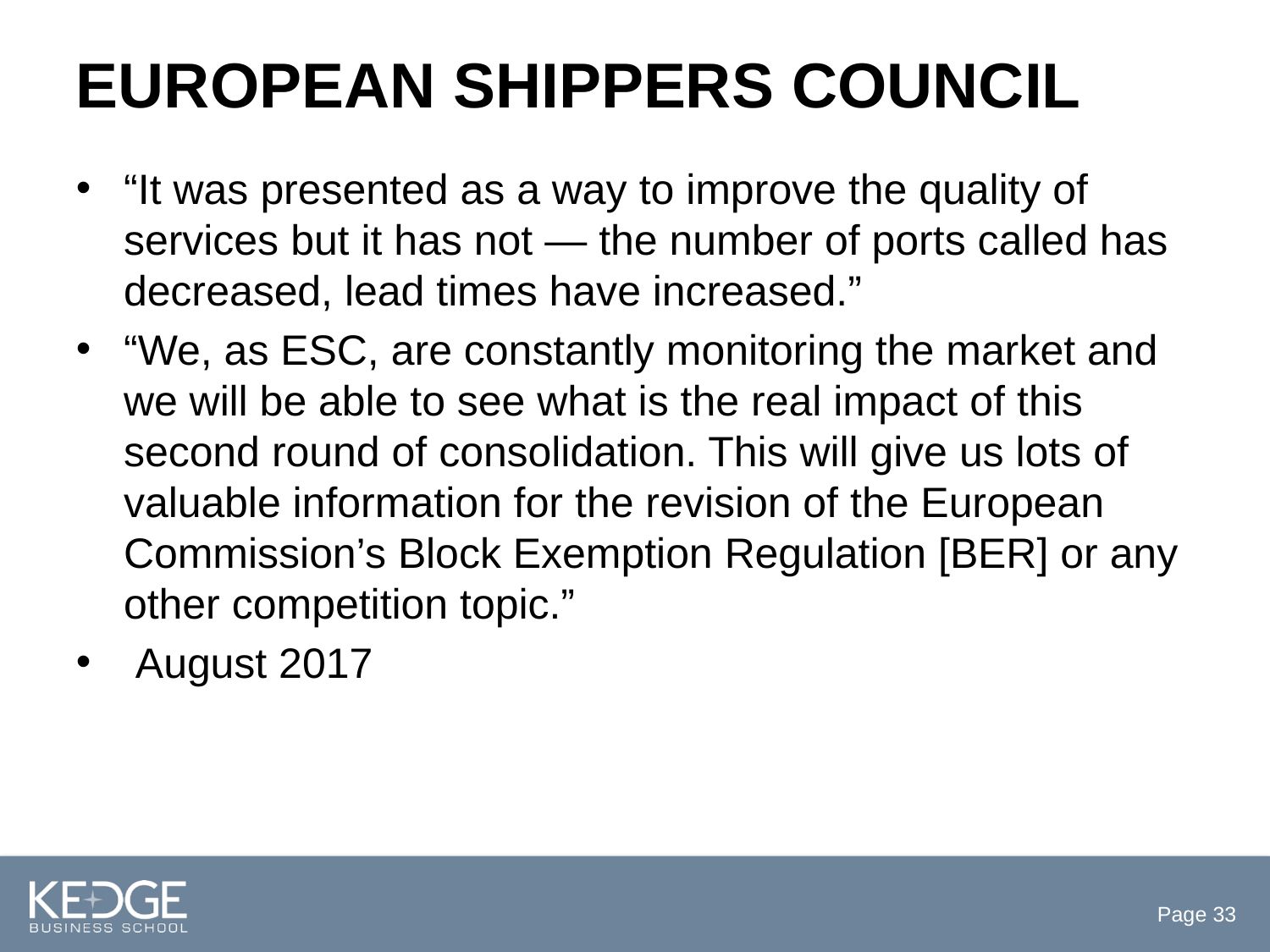

# European shippers council
“It was presented as a way to improve the quality of services but it has not — the number of ports called has decreased, lead times have increased.”
“We, as ESC, are constantly monitoring the market and we will be able to see what is the real impact of this second round of consolidation. This will give us lots of valuable information for the revision of the European Commission’s Block Exemption Regulation [BER] or any other competition topic.”
 August 2017

Page 33